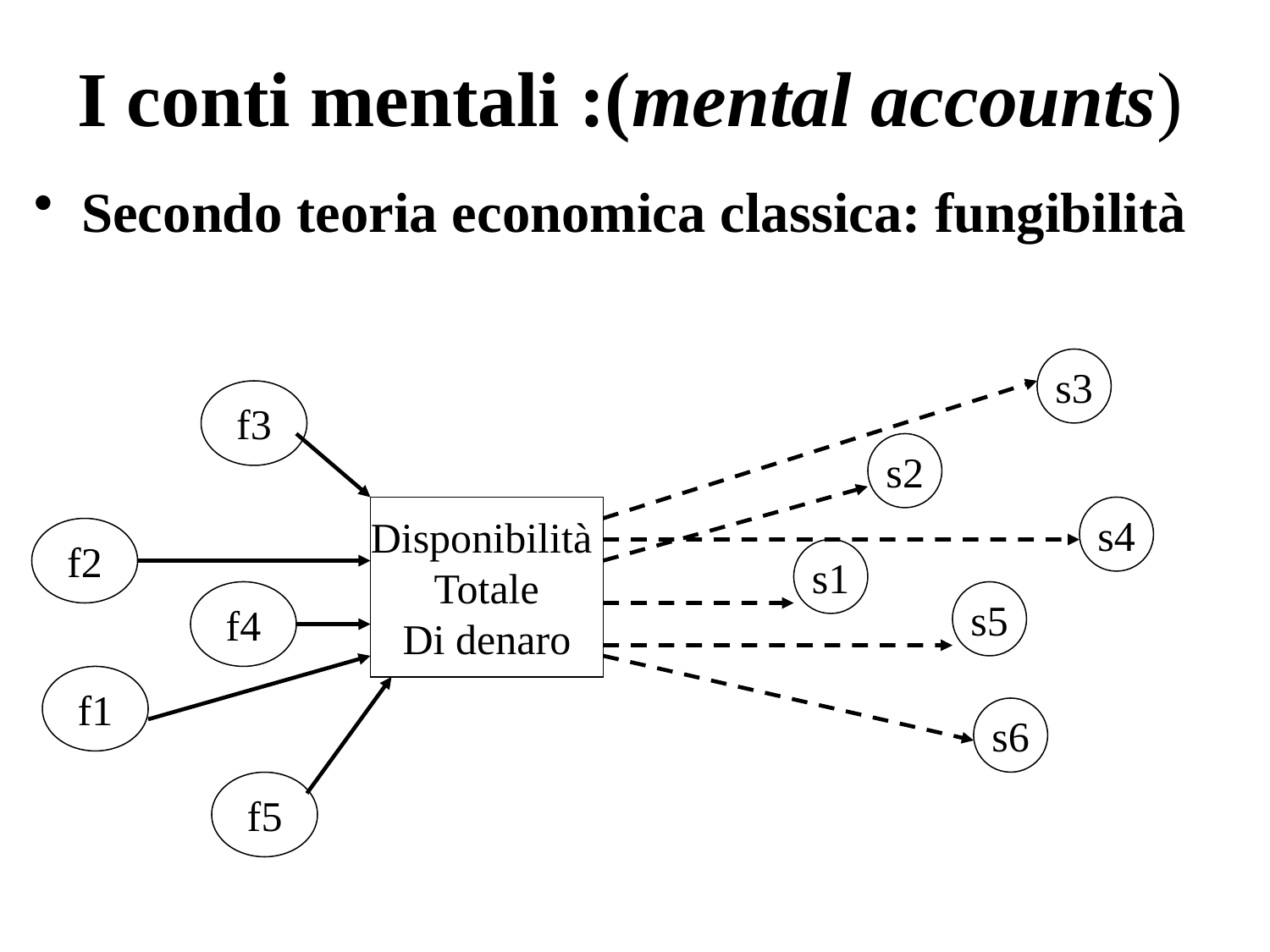

# I conti mentali :(mental accounts)
Secondo teoria economica classica: fungibilità
s3
f3

s2

Disponibilità
Totale
Di denaro
s4
f2

s1

f4
s5

f1

s6
f5